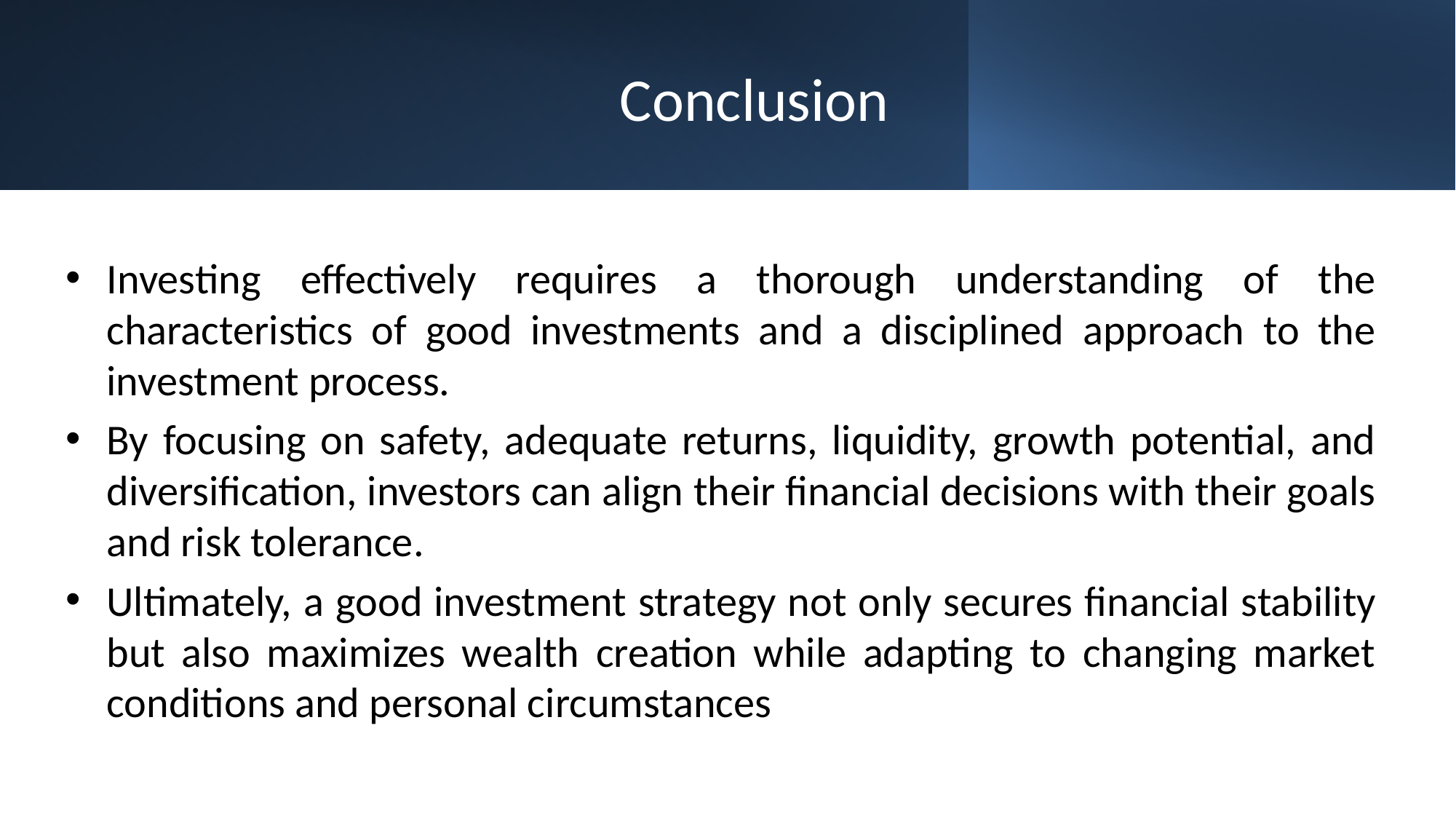

# Conclusion
Investing effectively requires a thorough understanding of the characteristics of good investments and a disciplined approach to the investment process.
By focusing on safety, adequate returns, liquidity, growth potential, and diversification, investors can align their financial decisions with their goals and risk tolerance.
Ultimately, a good investment strategy not only secures financial stability but also maximizes wealth creation while adapting to changing market conditions and personal circumstances